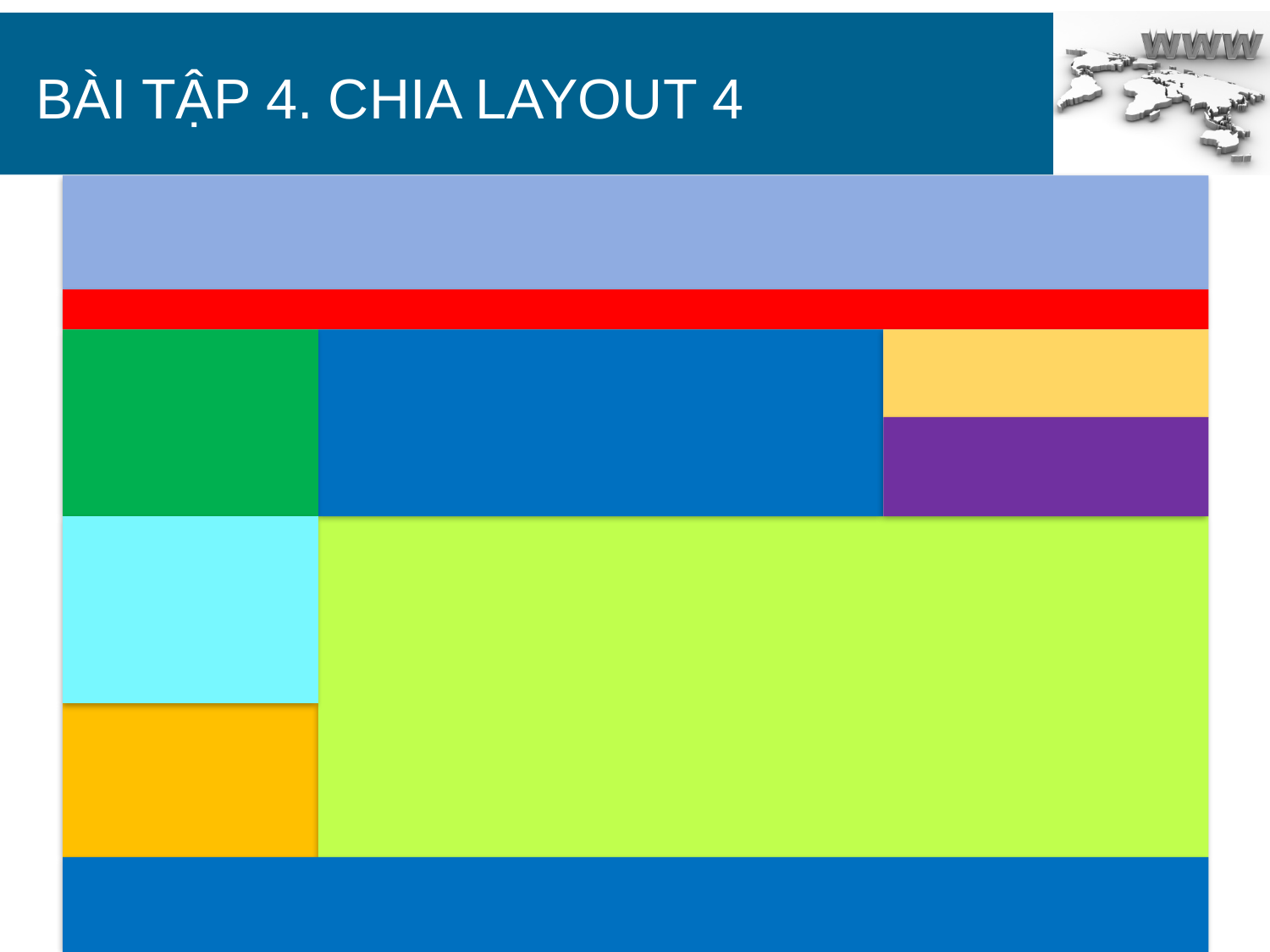

# BÀI TẬP 4. CHIA LAYOUT 4